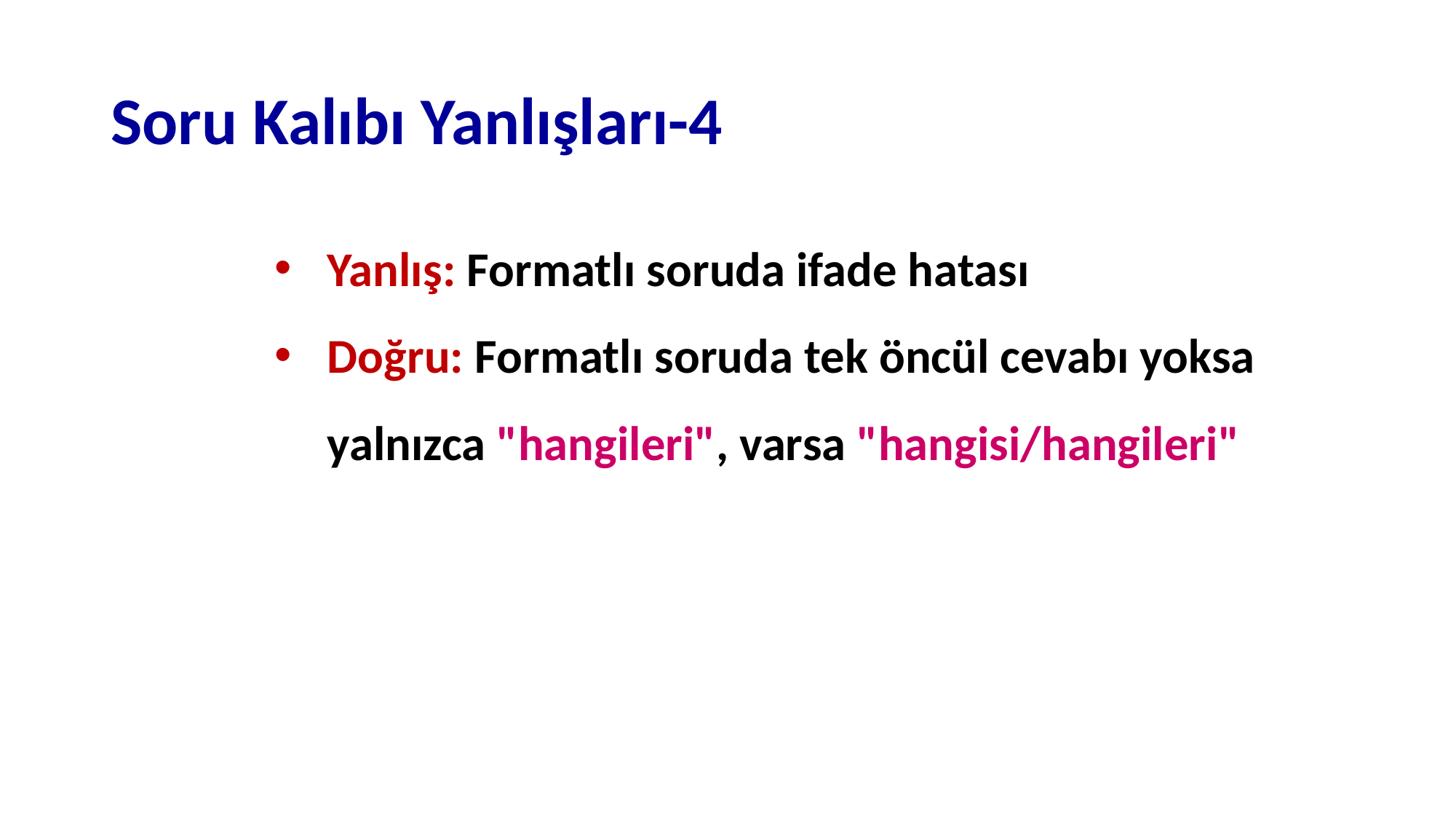

# Soru Kalıbı Yanlışları-4
Yanlış: Formatlı soruda ifade hatası
Doğru: Formatlı soruda tek öncül cevabı yoksa yalnızca "hangileri", varsa "hangisi/hangileri"